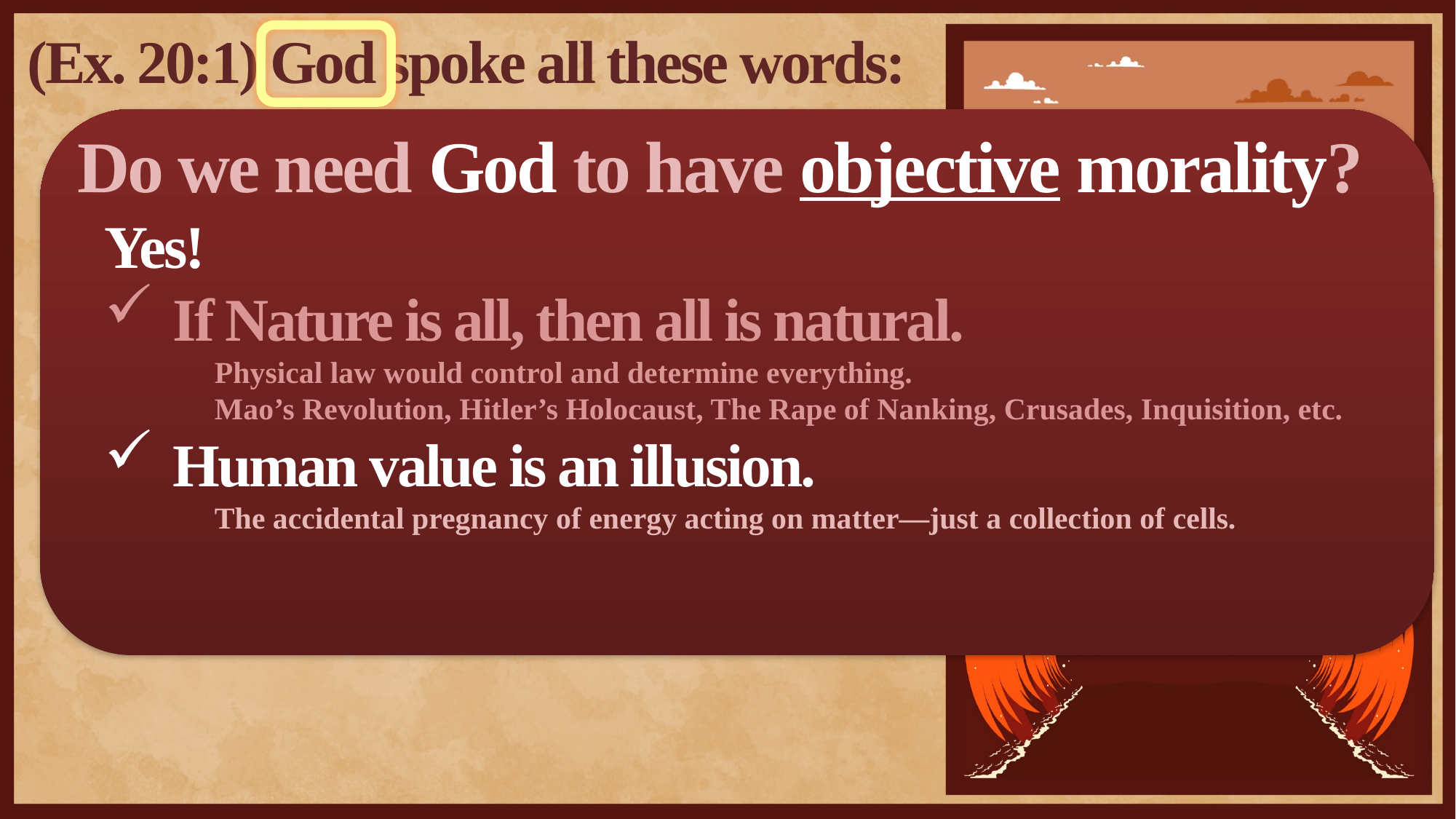

(Ex. 20:1) God spoke all these words:

Do we need God to have objective morality?
Yes!
If Nature is all, then all is natural.
Physical law would control and determine everything.
Mao’s Revolution, Hitler’s Holocaust, The Rape of Nanking, Crusades, Inquisition, etc.
Human value is an illusion.
The accidental pregnancy of energy acting on matter—just a collection of cells.